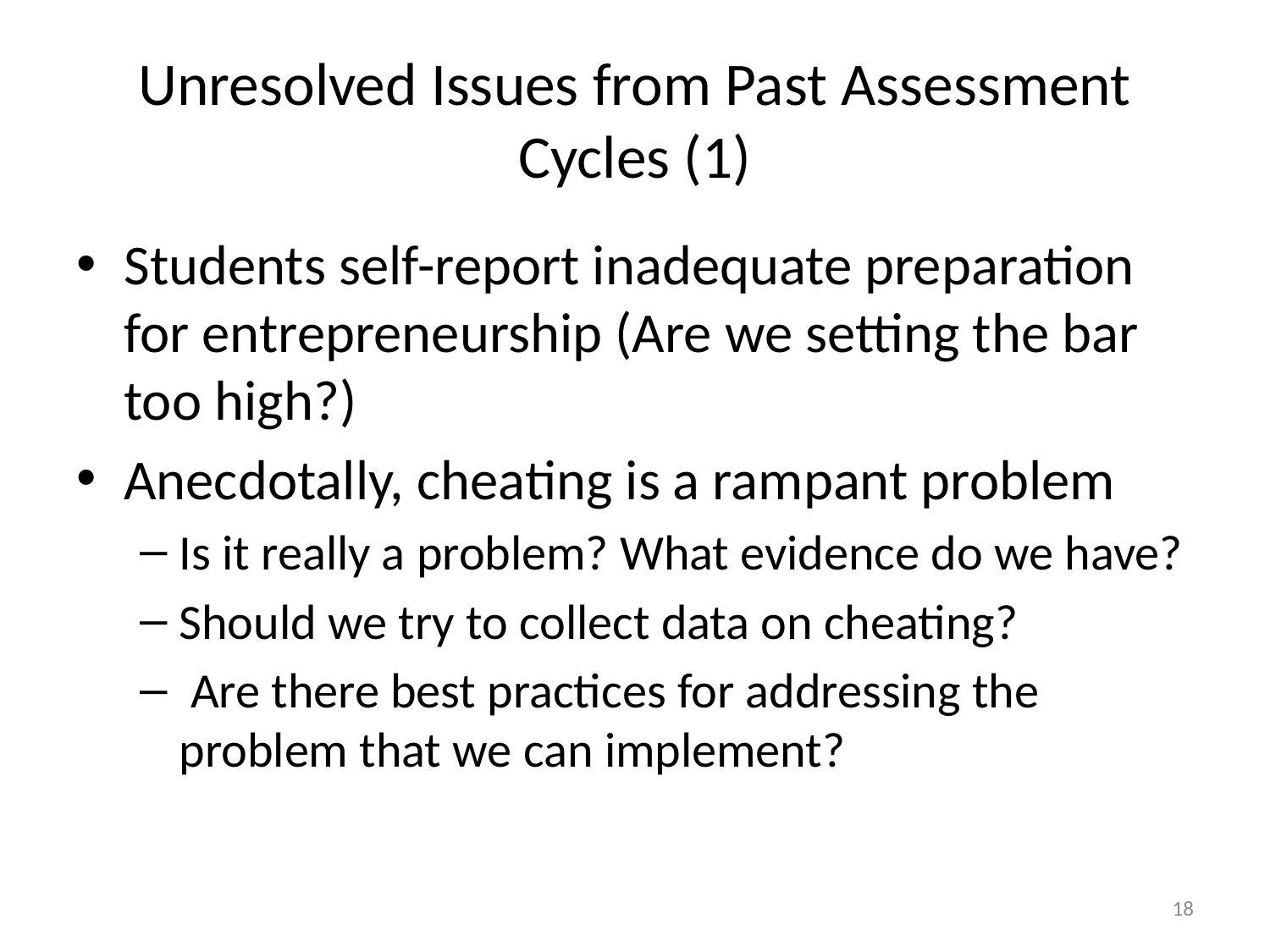

# Unresolved Issues from Past Assessment Cycles (1)
Students self-report inadequate preparation for entrepreneurship (Are we setting the bar too high?)
Anecdotally, cheating is a rampant problem
Is it really a problem? What evidence do we have?
Should we try to collect data on cheating?
 Are there best practices for addressing the problem that we can implement?
18